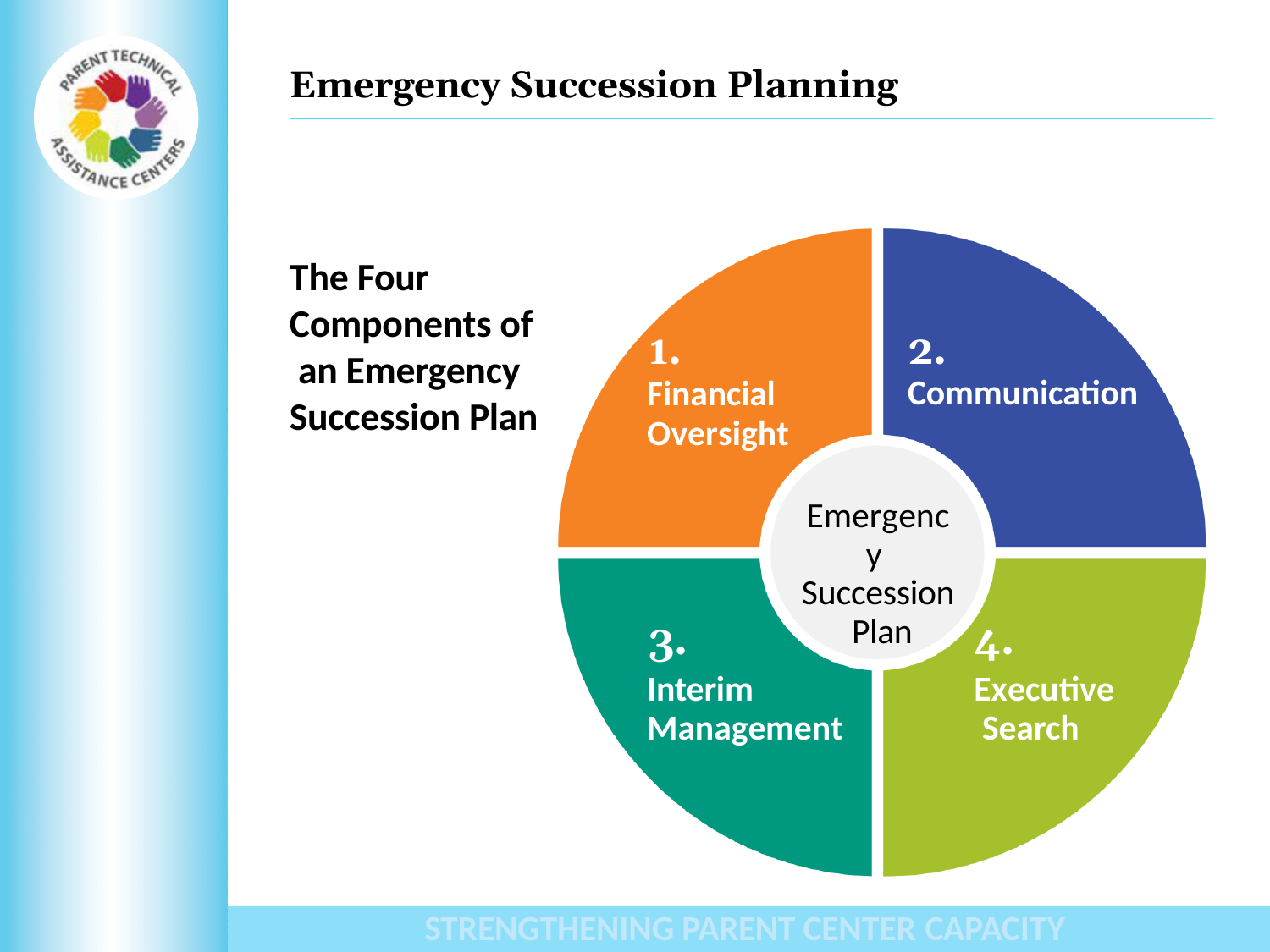

Emergency Succession Planning

# The Four  Components of  an Emergency  Succession Plan
1.
Financial  Oversight
2.
Communication
Emergency  Succession  Plan
4.
Executive  Search
3.
Interim  Management
STRENGTHENING PARENT CENTER CAPACITY